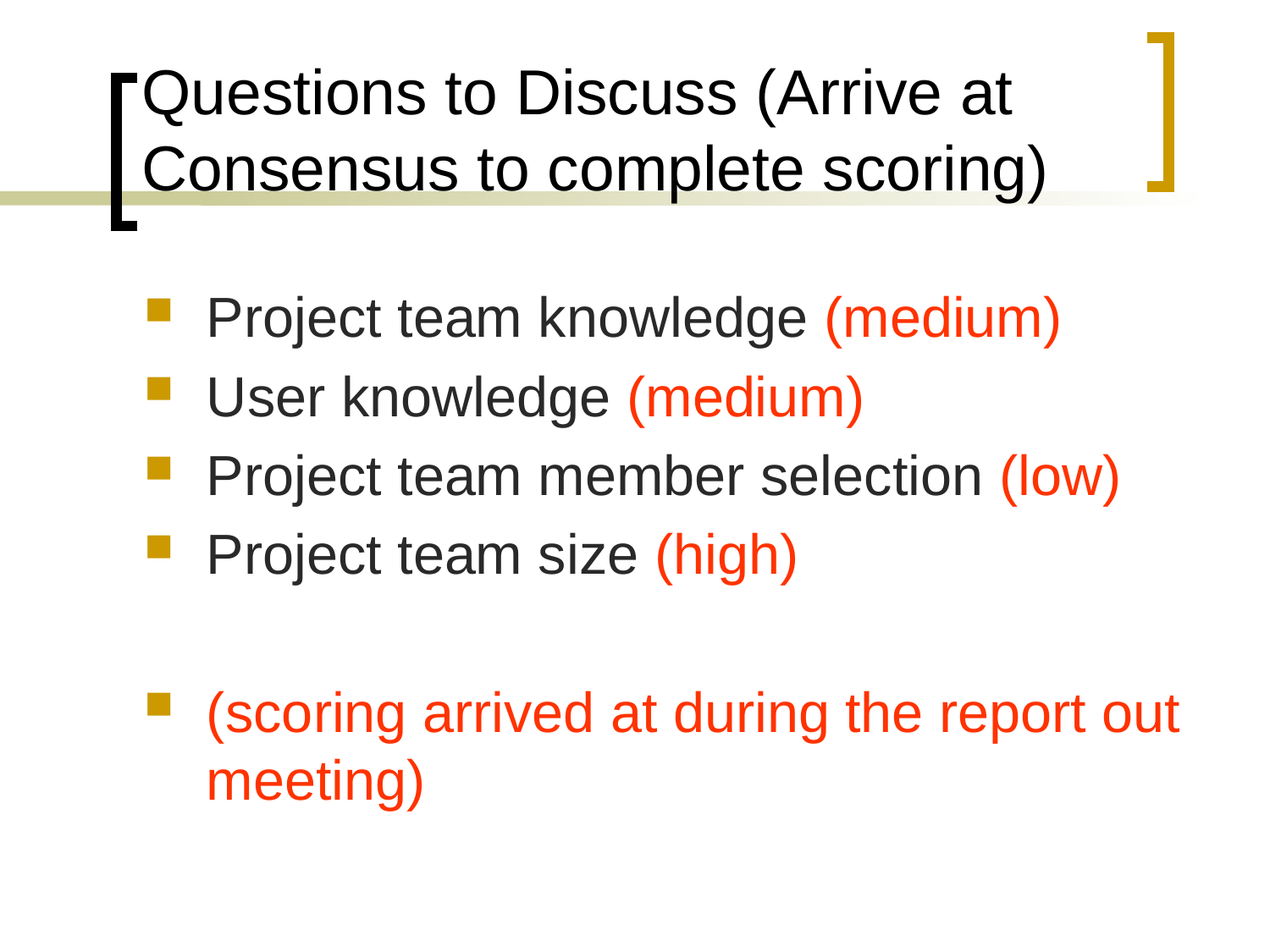

# Questions to Discuss (Arrive at Consensus to complete scoring)
Project team knowledge (medium)
User knowledge (medium)
Project team member selection (low)
Project team size (high)

(scoring arrived at during the report out meeting)